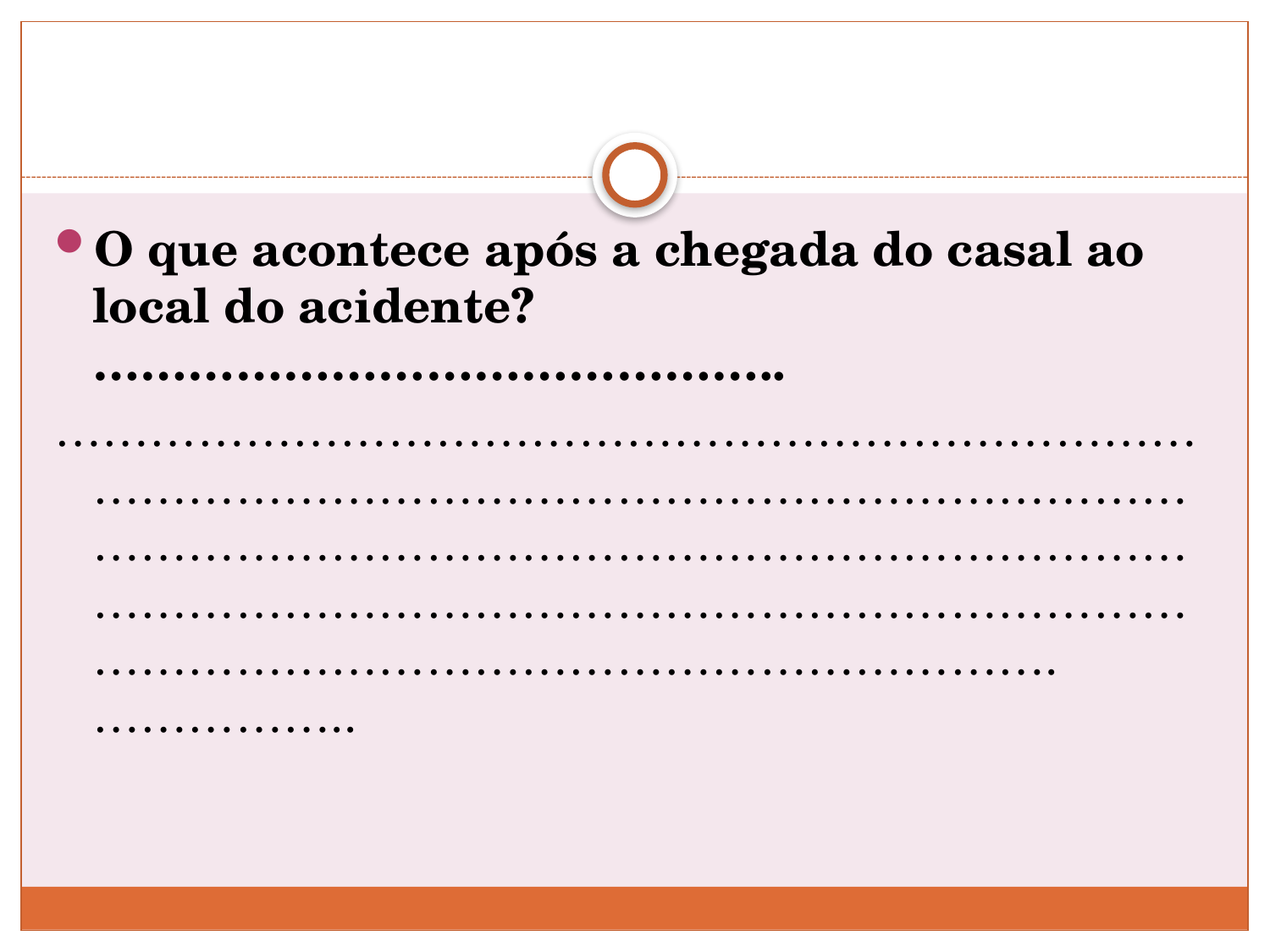

#
O que acontece após a chegada do casal ao local do acidente? ……………………………………..
…………………………………………………………………………………………………………………………………………………………………………………………………………………………………………………………………………………………………………….……………..